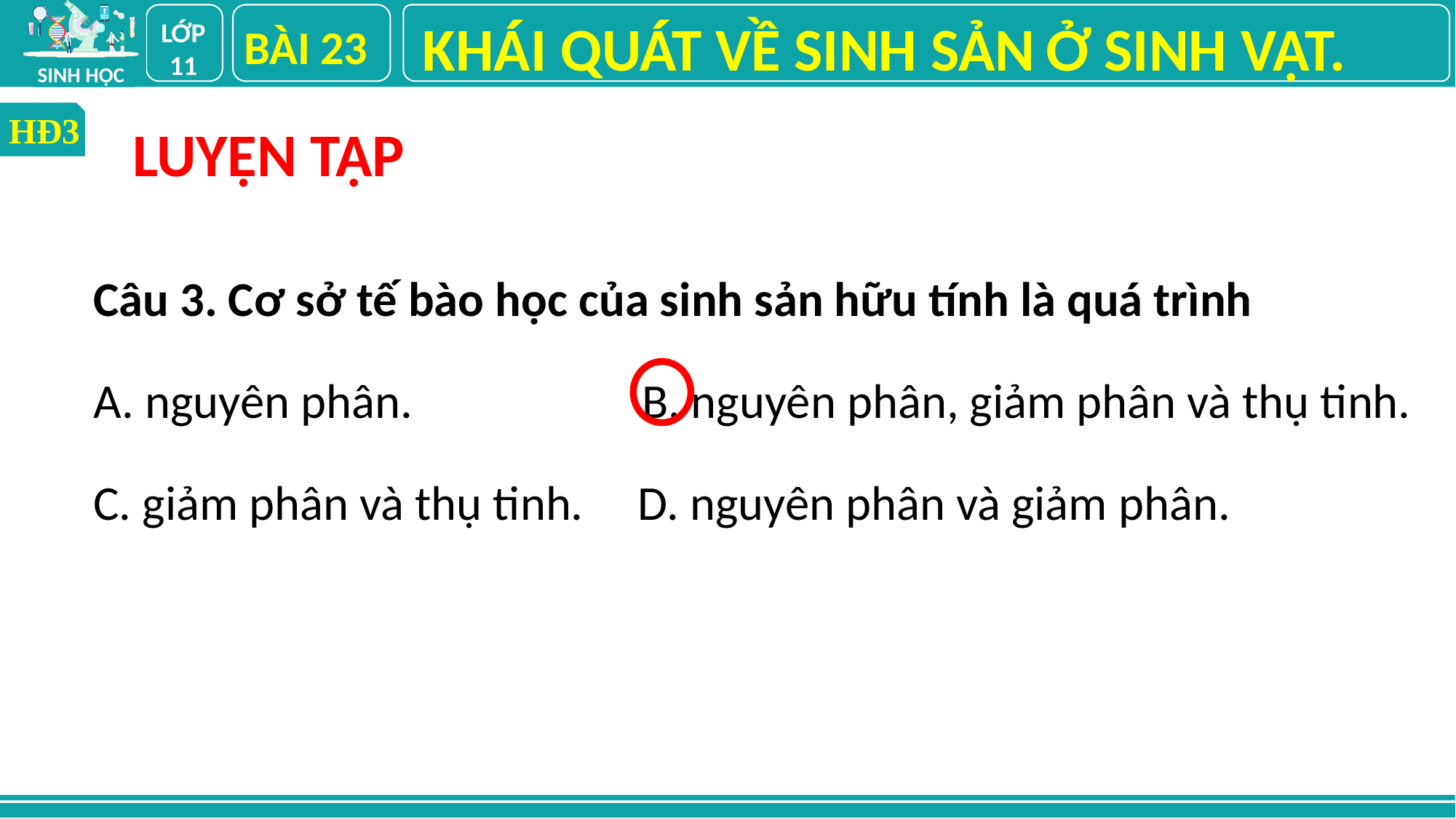

BÀI 23

KHÁI QUÁT VỀ SINH SẢN Ở SINH VẬT.

HĐ3
LUYỆN TẬP
1
Câu 3. Cơ sở tế bào học của sinh sản hữu tính là quá trình
A. nguyên phân.                     B. nguyên phân, giảm phân và thụ tinh.
C. giảm phân và thụ tinh.     D. nguyên phân và giảm phân.